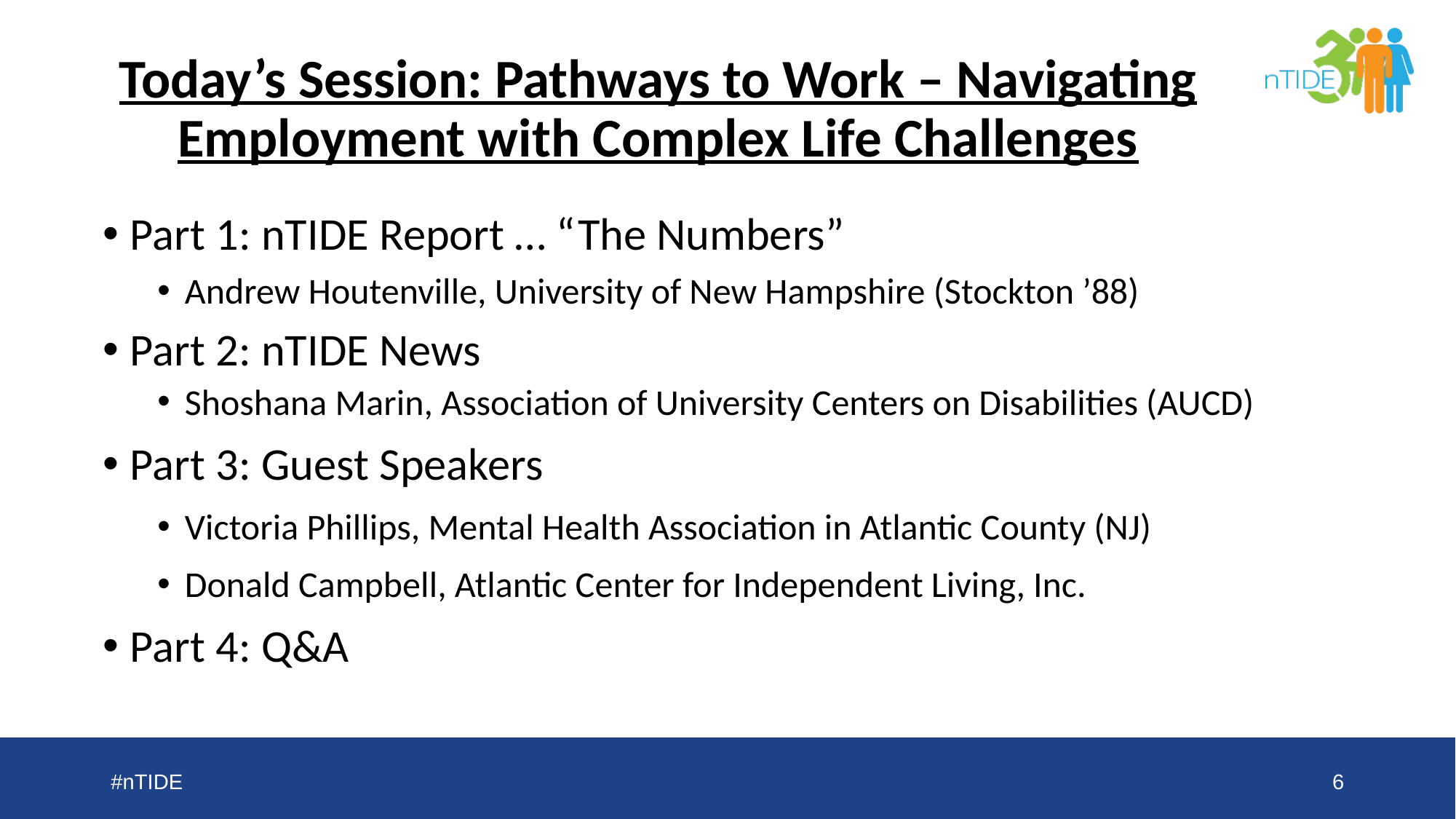

# Today’s Session: Pathways to Work – Navigating Employment with Complex Life Challenges
Part 1: nTIDE Report … “The Numbers”
Andrew Houtenville, University of New Hampshire (Stockton ’88)
Part 2: nTIDE News
Shoshana Marin, Association of University Centers on Disabilities (AUCD)
Part 3: Guest Speakers
Victoria Phillips, Mental Health Association in Atlantic County (NJ)
Donald Campbell, Atlantic Center for Independent Living, Inc.
Part 4: Q&A

#nTIDE
6